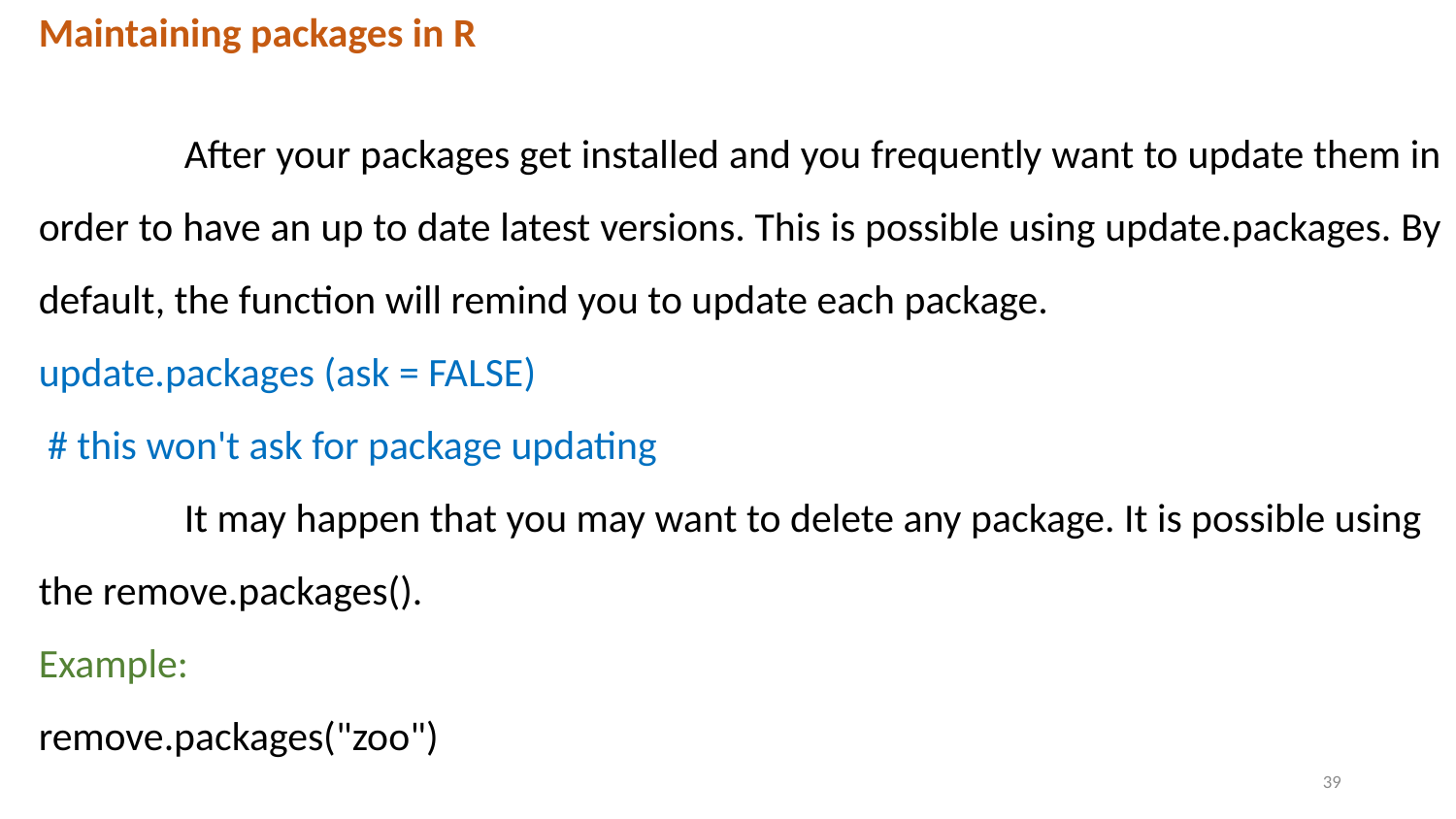

Maintaining packages in R

	After your packages get installed and you frequently want to update them in order to have an up to date latest versions. This is possible using update.packages. By default, the function will remind you to update each package.
update.packages (ask = FALSE)
 # this won't ask for package updating
	It may happen that you may want to delete any package. It is possible using the remove.packages().
Example:
remove.packages("zoo")

39